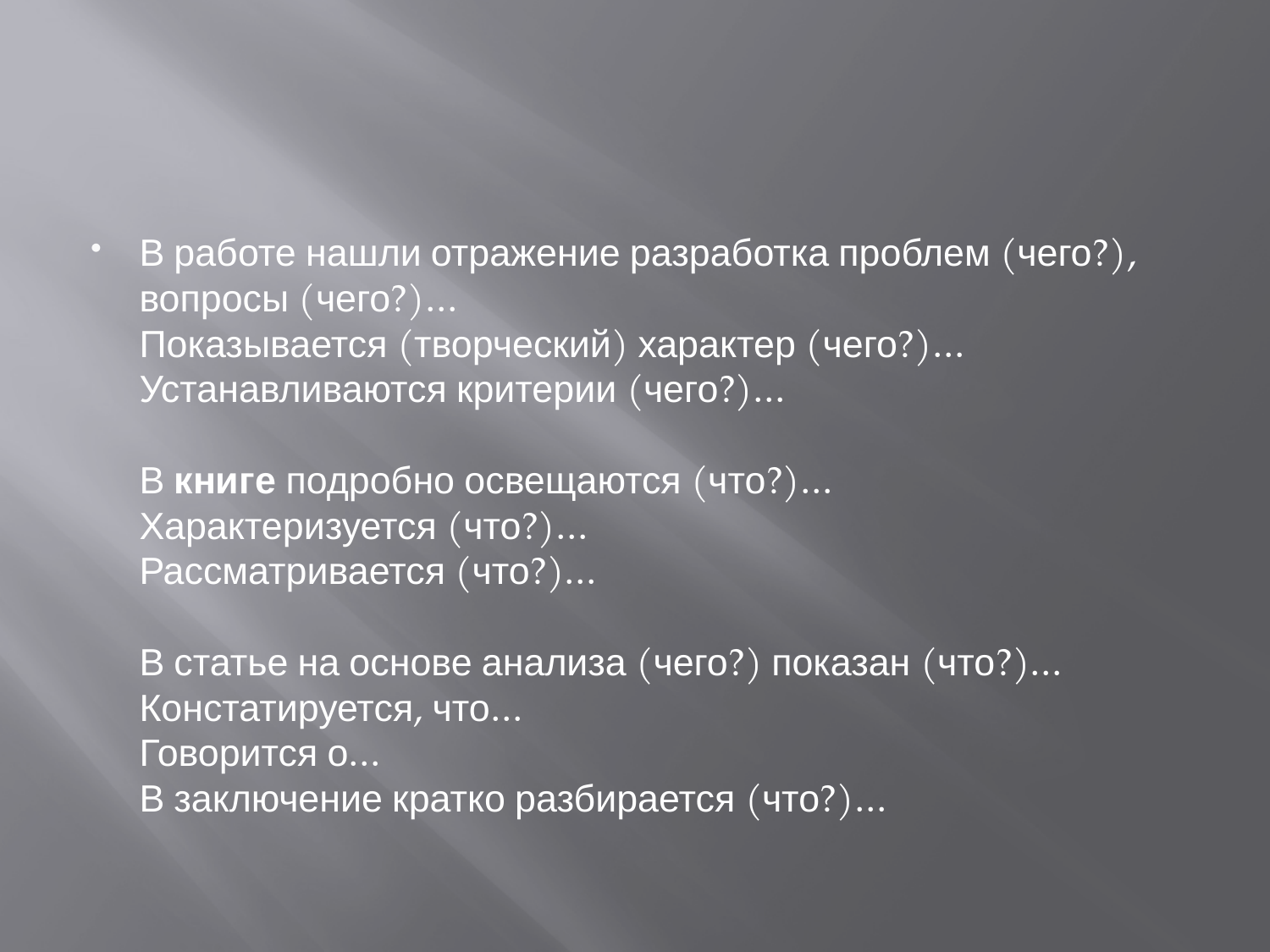

В работе нашли отражение разработка проблем (чего?), вопросы (чего?)…
Показывается (творческий) характер (чего?)…
Устанавливаются критерии (чего?)…
В книге подробно освещаются (что?)…
Характеризуется (что?)…
Рассматривается (что?)…
В статье на основе анализа (чего?) показан (что?)…
Констатируется, что…
Говорится о…
В заключение кратко разбирается (что?)…